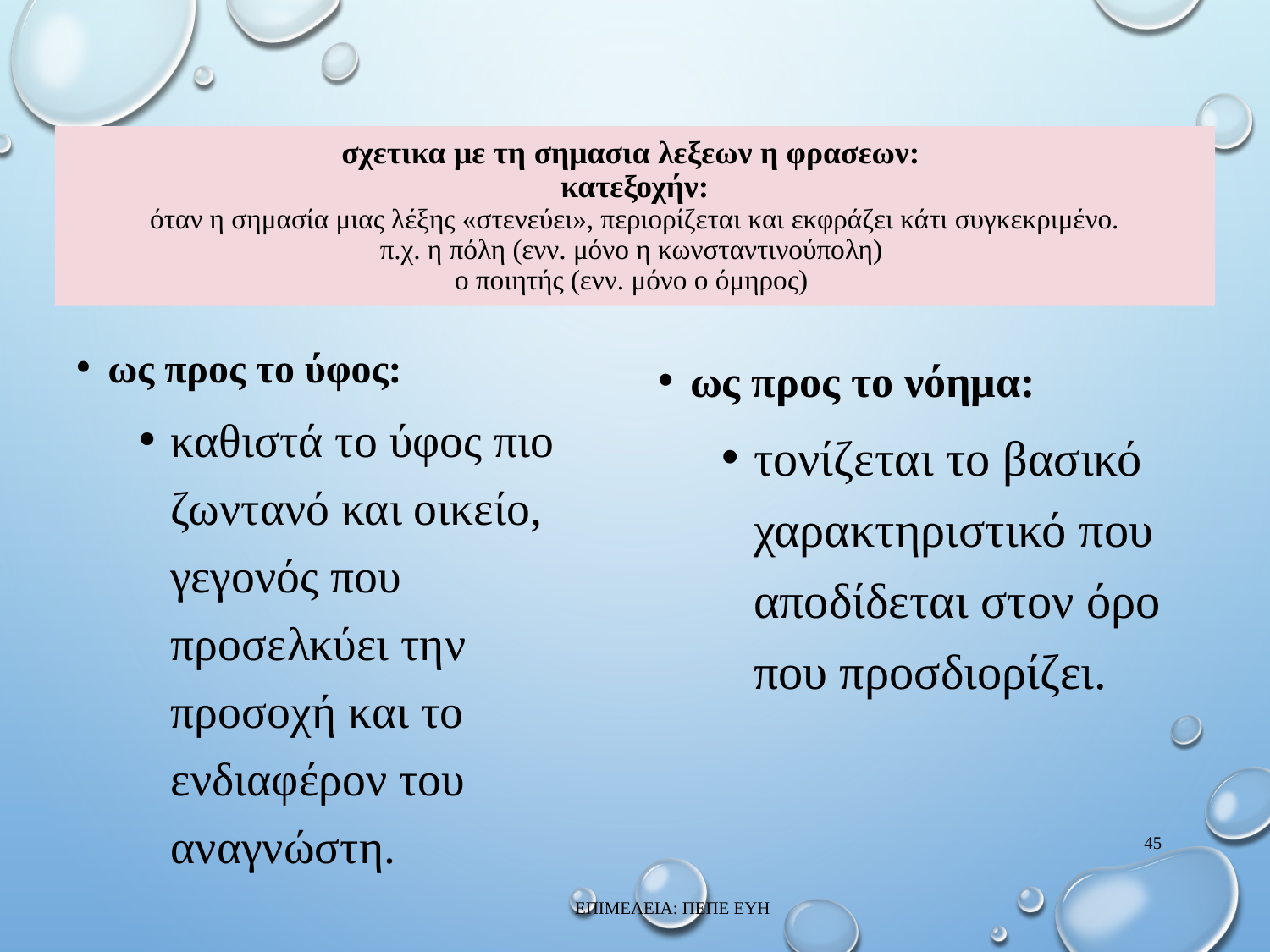

# σχετικα με τη σημασια λεξεων η φρασεων: κατεξοχήν: όταν η σημασία μιας λέξης «στενεύει», περιορίζεται και εκφράζει κάτι συγκεκριμένο. π.χ. η πόλη (ενν. μόνο η κωνσταντινούπολη) ο ποιητής (ενν. μόνο ο όμηρος)
ως προς το ύφος:
καθιστά το ύφος πιο ζωντανό και οικείο, γεγονός που προσελκύει την προσοχή και το ενδιαφέρον του αναγνώστη.
ως προς το νόημα:
τονίζεται το βασικό χαρακτηριστικό που αποδίδεται στον όρο που προσδιορίζει.
45
ΕΠΙΜΕΛΕΙΑ: ΠΕΠΕ ΕΥΗ